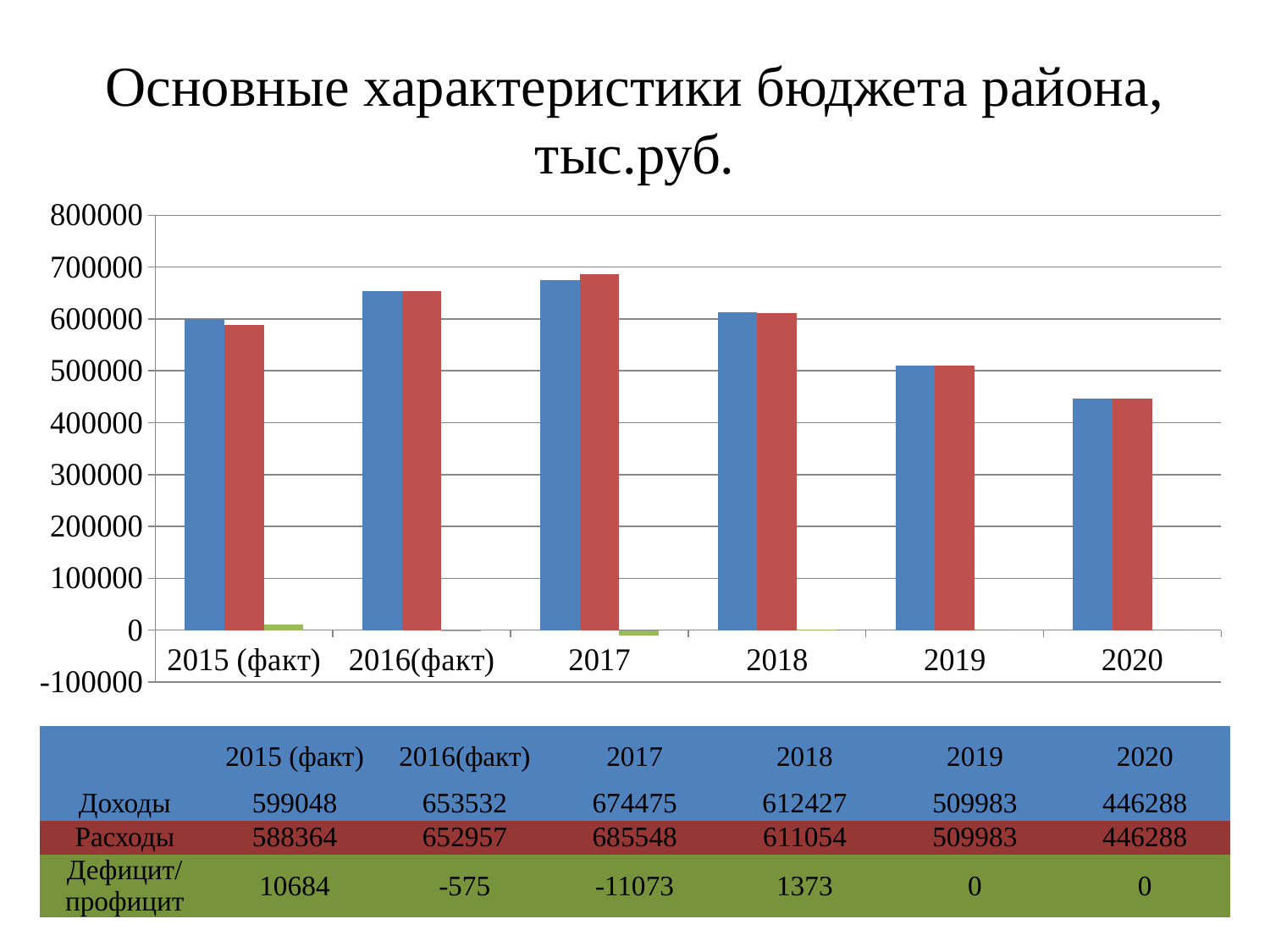

# Основные характеристики бюджета района, тыс.руб.

[unsupported chart]

|  | 2015 (факт) | 2016(факт) | 2017 | 2018 | 2019 | 2020 |
| --- | --- | --- | --- | --- | --- | --- |
| Доходы | 599048 | 653532 | 674475 | 612427 | 509983 | 446288 |
| Расходы | 588364 | 652957 | 685548 | 611054 | 509983 | 446288 |
| Дефицит/профицит | 10684 | -575 | -11073 | 1373 | 0 | 0 |